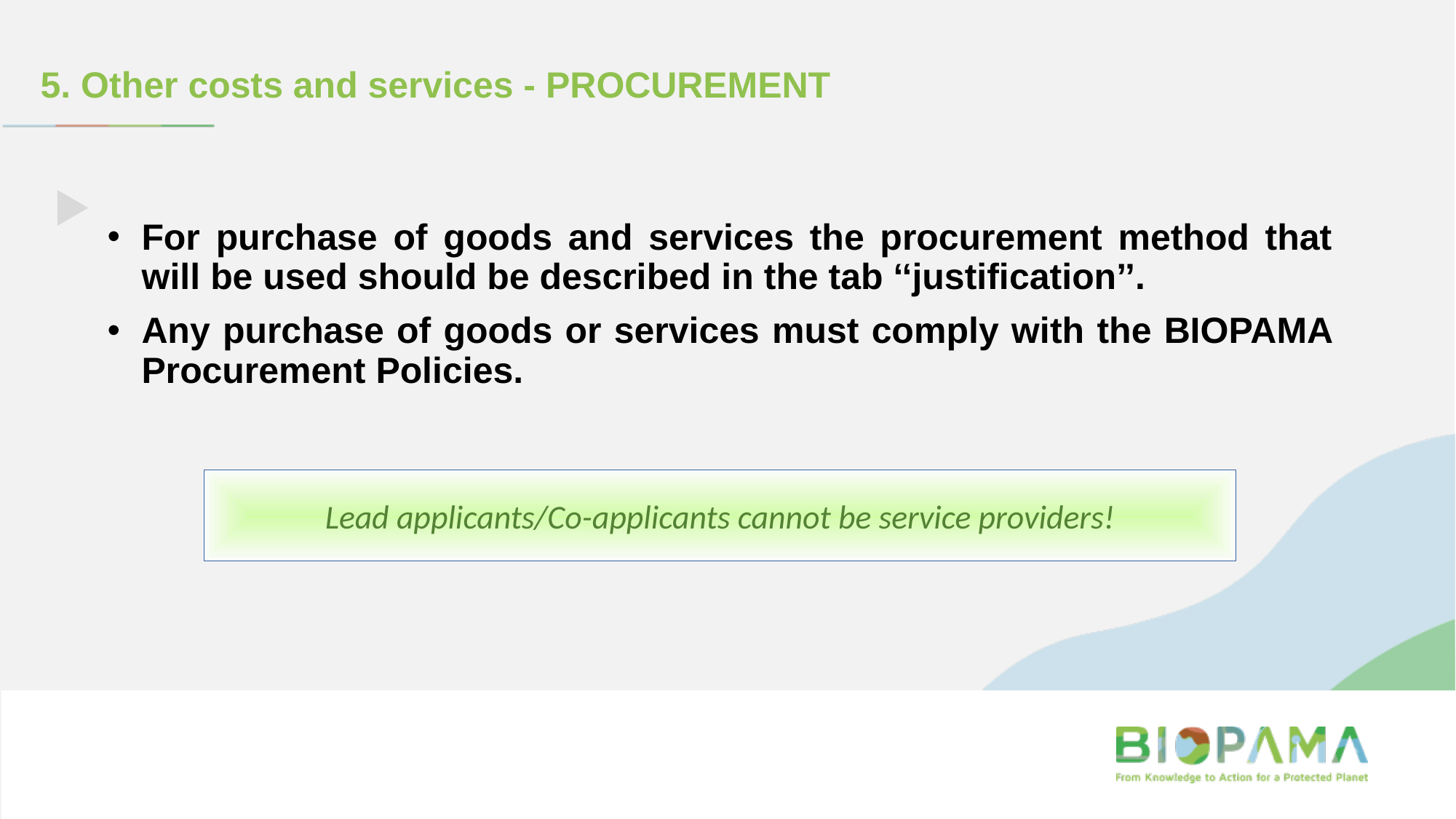

5. Other costs and services - PROCUREMENT

For purchase of goods and services the procurement method that will be used should be described in the tab ‘‘justification’’.
Any purchase of goods or services must comply with the BIOPAMA Procurement Policies.
Lead applicants/Co-applicants cannot be service providers!